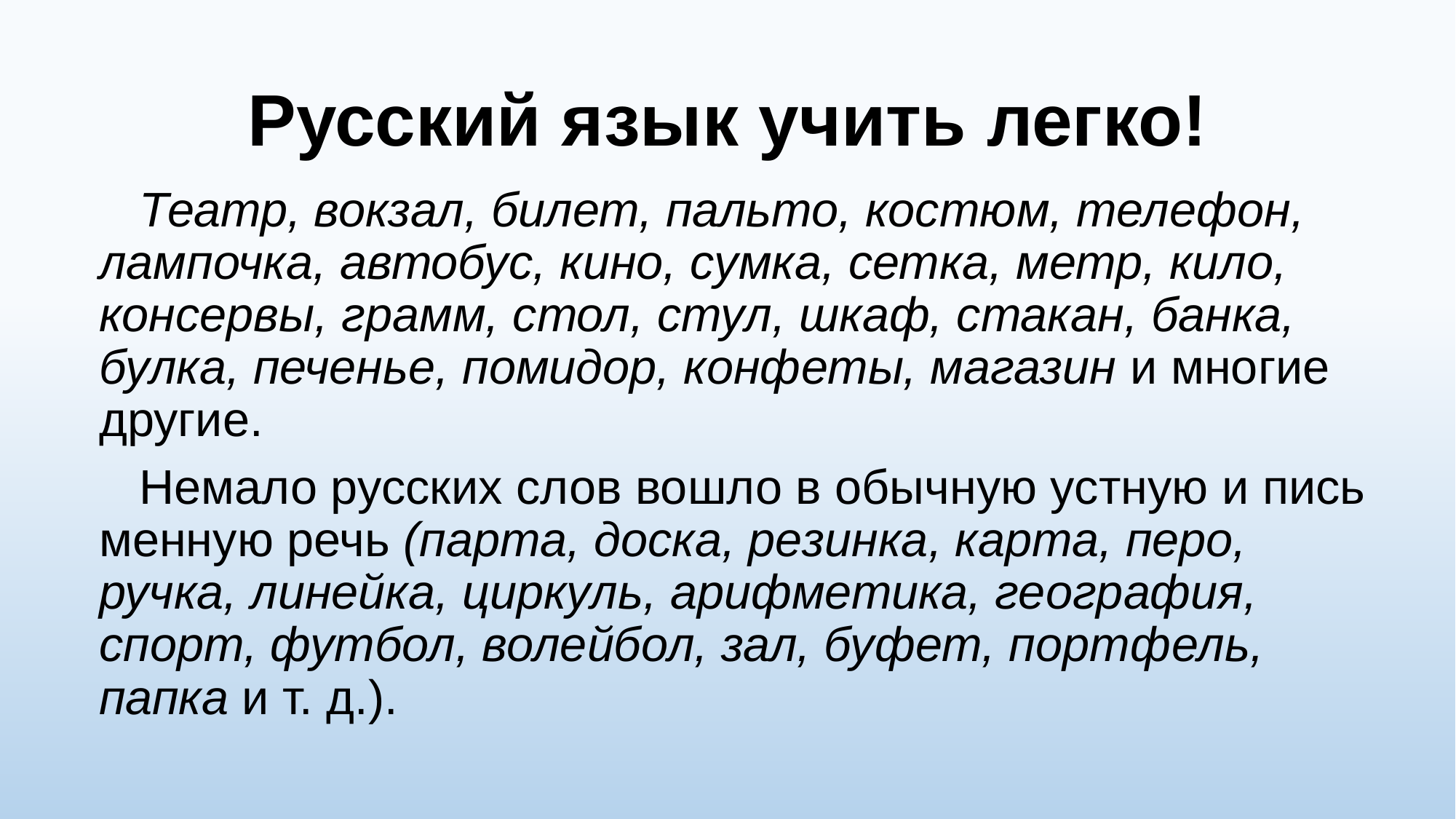

# Русский язык учить легко!
   Театр, вокзал, билет, пальто, костюм, телефон, лампочка, автобус, кино, сумка, сетка, метр, кило, консервы, грамм, стол, стул, шкаф, стакан, банка, бул­ка, печенье, помидор, конфеты, магазин и многие другие.
   Немало русских слов вошло в обычную устную и пись­менную речь (парта, доска, резин­ка, карта, перо, ручка, линейка, циркуль, арифметика, география, спорт, футбол, волейбол, зал, буфет, порт­фель, папка и т. д.).